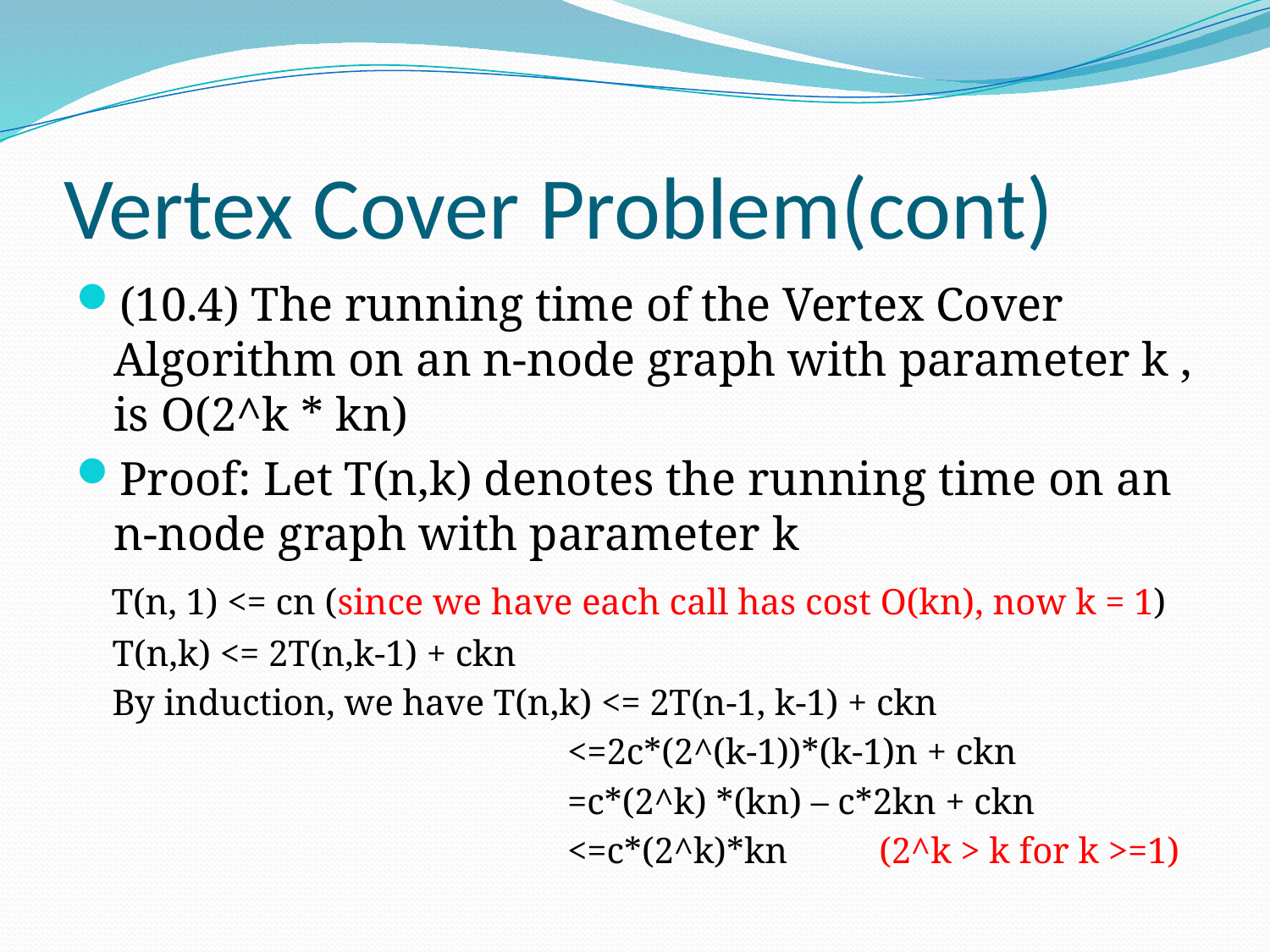

# Vertex Cover Problem(cont)
(10.4) The running time of the Vertex Cover Algorithm on an n-node graph with parameter k , is O(2^k * kn)
Proof: Let T(n,k) denotes the running time on an n-node graph with parameter k
   T(n, 1) <= cn (since we have each call has cost O(kn), now k = 1)
    T(n,k) <= 2T(n,k-1) + ckn
    By induction, we have T(n,k) <= 2T(n-1, k-1) + ckn
                                                      <=2c*(2^(k-1))*(k-1)n + ckn
                                                      =c*(2^k) *(kn) – c*2kn + ckn
                                                      <=c*(2^k)*kn          (2^k > k for k >=1)